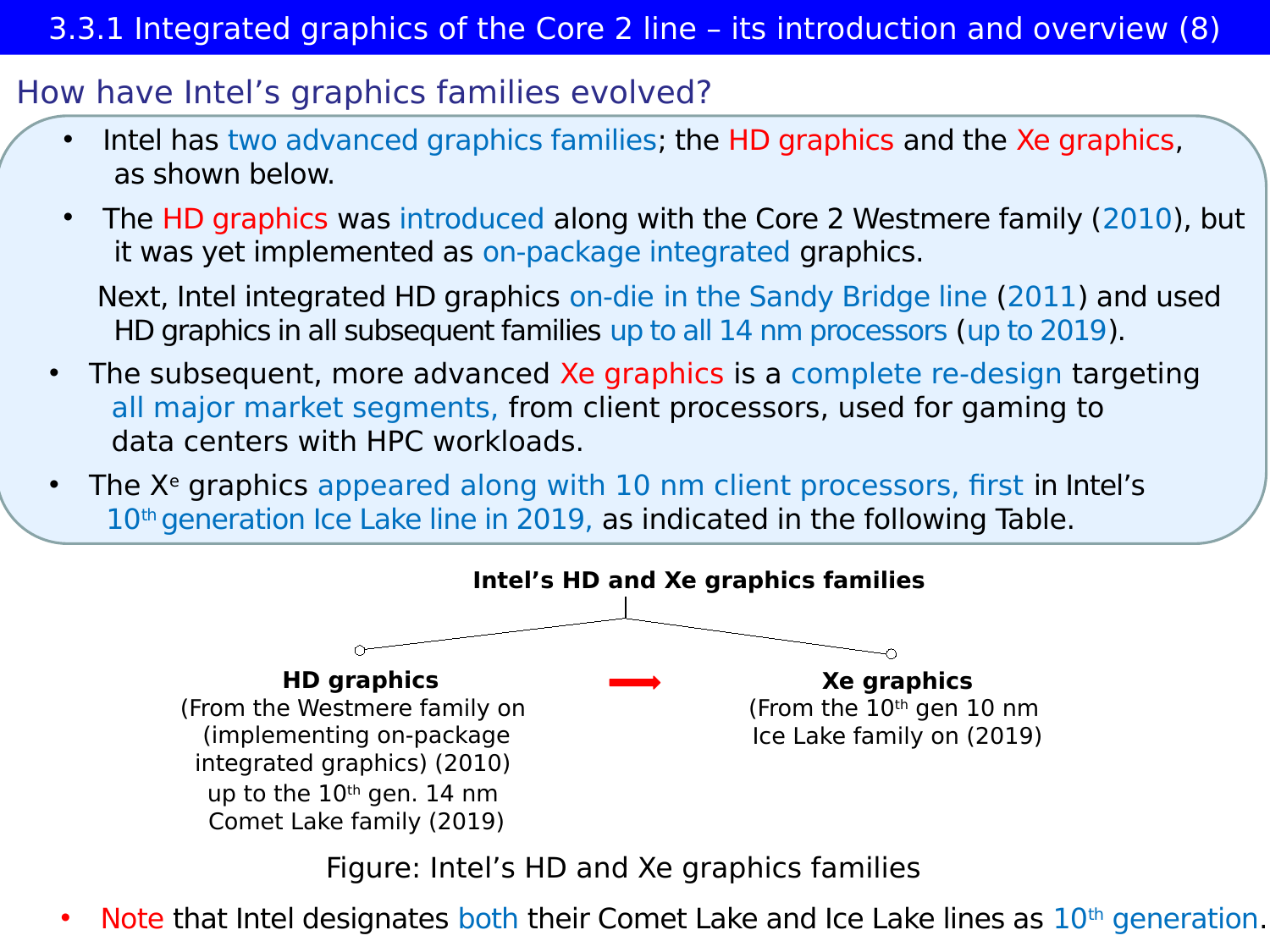

# 3.3.1 Integrated graphics of the Core 2 line – its introduction and overview (8)
How have Intel’s graphics families evolved?

Intel has two advanced graphics families; the HD graphics and the Xe graphics,
      as shown below.
The HD graphics was introduced along with the Core 2 Westmere family (2010), but
      it was yet implemented as on-package integrated graphics.
    Next, Intel integrated HD graphics on-die in the Sandy Bridge line (2011) and used
      HD graphics in all subsequent families up to all 14 nm processors (up to 2019).
The subsequent, more advanced Xe graphics is a complete re-design targeting
       all major market segments, from client processors, used for gaming to
       data centers with HPC workloads.
The Xe graphics appeared along with 10 nm client processors, first in Intel’s
       10th generation Ice Lake line in 2019, as indicated in the following Table.
Intel’s HD and Xe graphics families

 HD graphics
(From the Westmere family on
(implementing on-package integrated graphics) (2010)
up to the 10th gen. 14 nm
Comet Lake family (2019)
Xe graphics
(From the 10th gen 10 nm
Ice Lake family on (2019)

Figure: Intel’s HD and Xe graphics families
Note that Intel designates both their Comet Lake and Ice Lake lines as 10th generation.